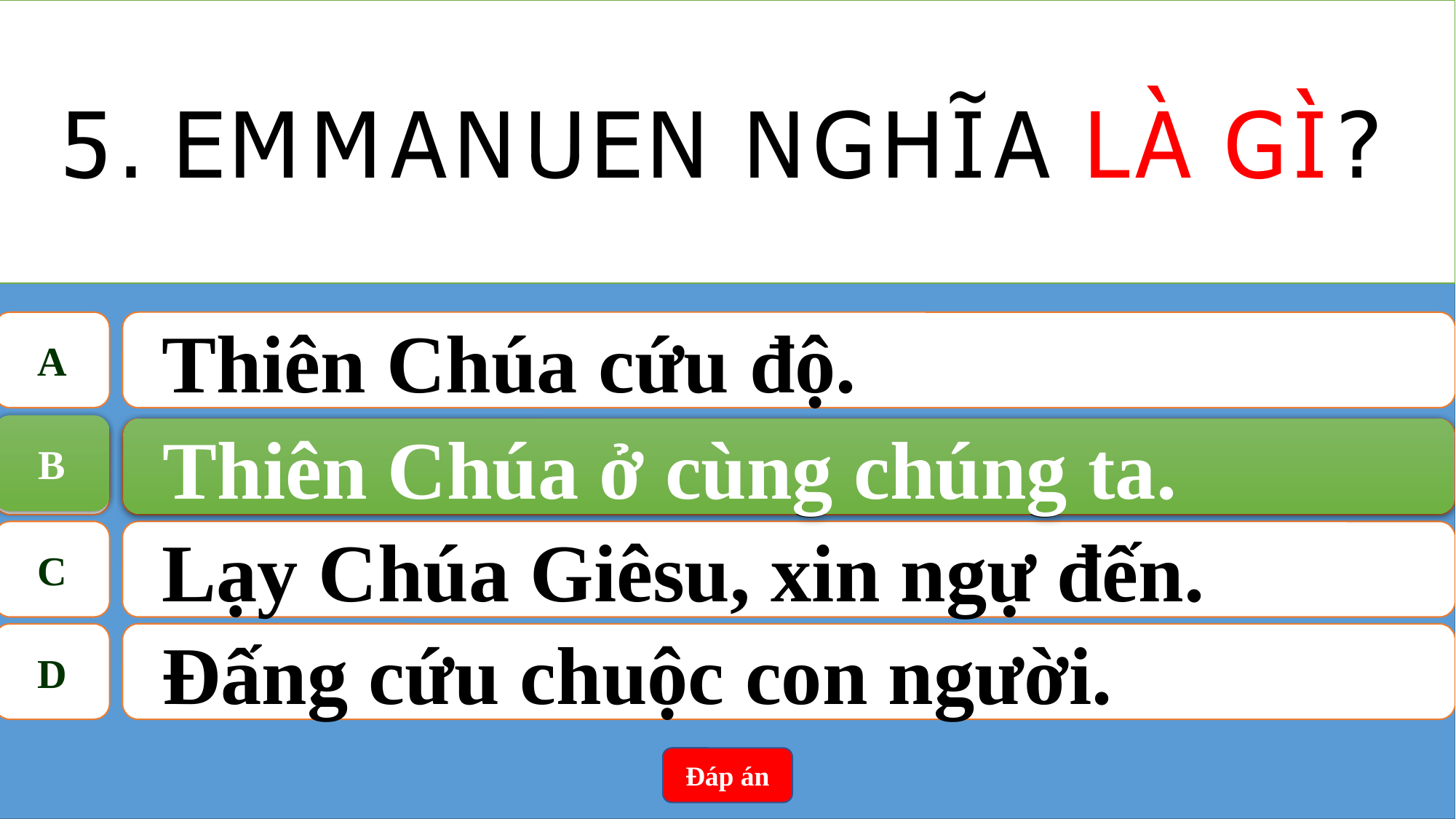

5. EMMANUEN NGHĨA LÀ GÌ?
A
Thiên Chúa cứu độ.
B
Thiên Chúa ở cùng chúng ta.
B
Thiên Chúa ở cùng chúng ta.
C
Lạy Chúa Giêsu, xin ngự đến.
D
Đấng cứu chuộc con người.
Đáp án